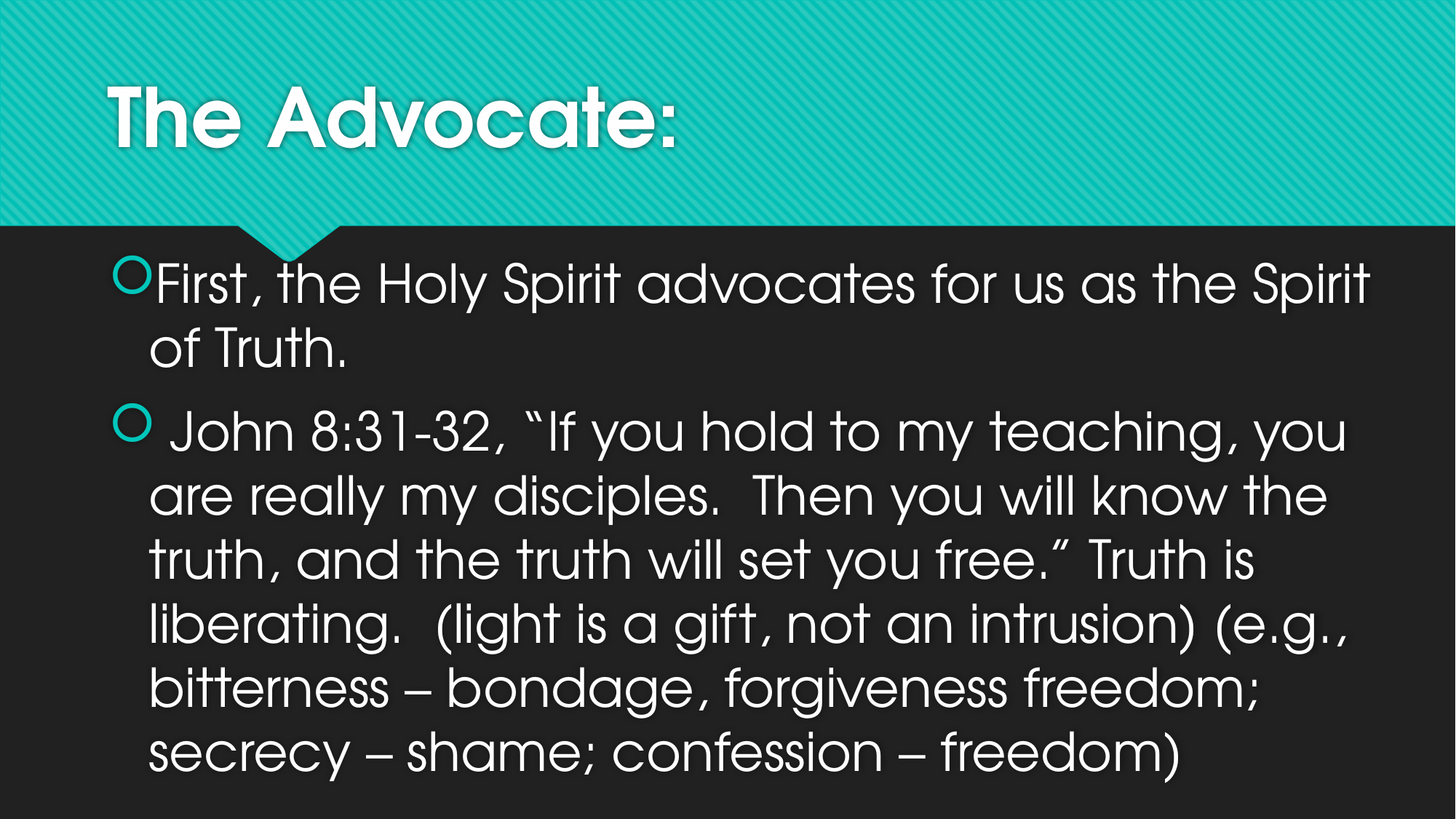

# The Advocate:
First, the Holy Spirit advocates for us as the Spirit of Truth.
 John 8:31-32, “If you hold to my teaching, you are really my disciples.  Then you will know the truth, and the truth will set you free.” Truth is liberating.  (light is a gift, not an intrusion) (e.g., bitterness – bondage, forgiveness freedom; secrecy – shame; confession – freedom)